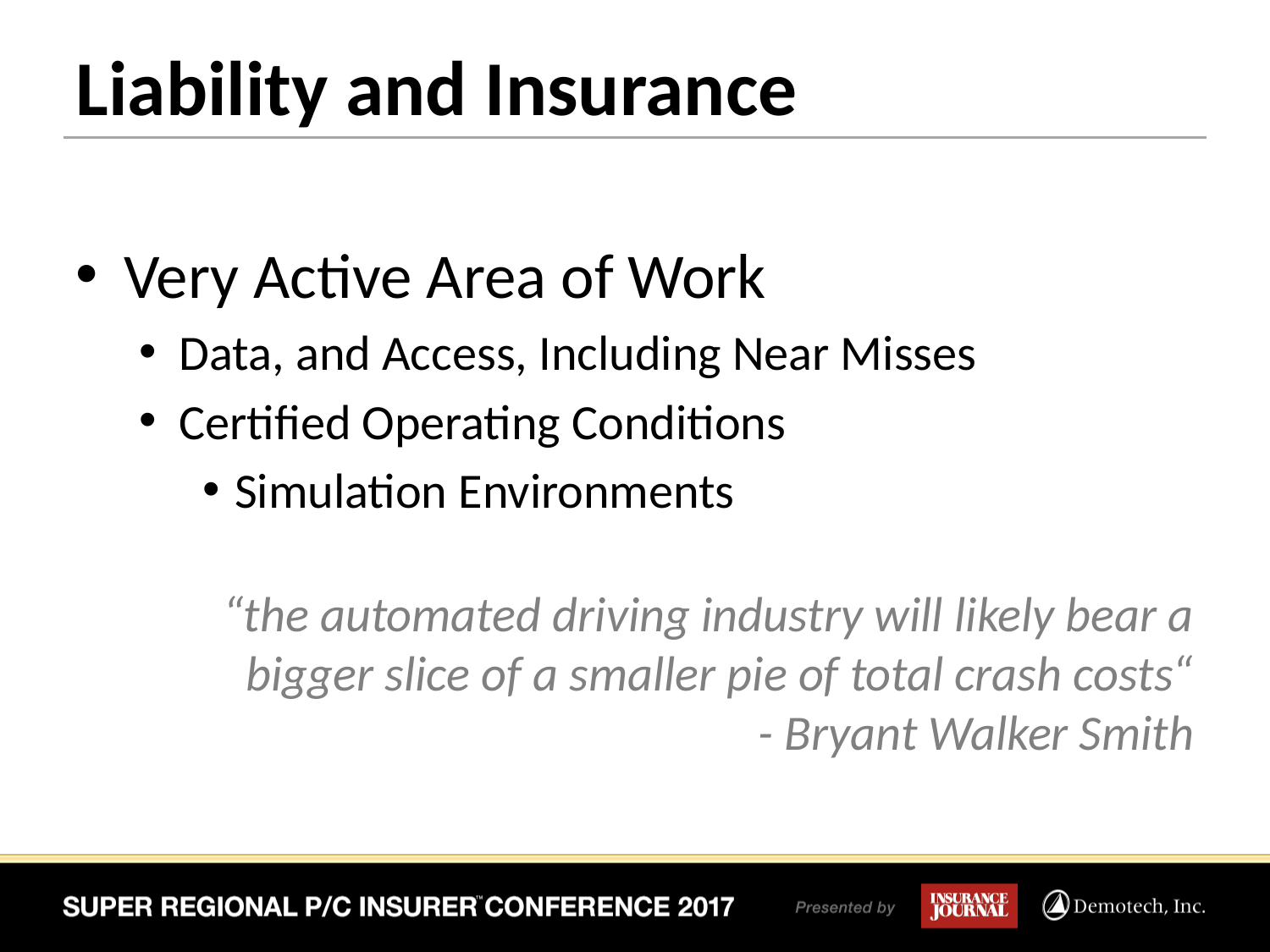

# Liability and Insurance
Very Active Area of Work
Data, and Access, Including Near Misses
Certified Operating Conditions
Simulation Environments

“the automated driving industry will likely bear a
bigger slice of a smaller pie of total crash costs“
- Bryant Walker Smith